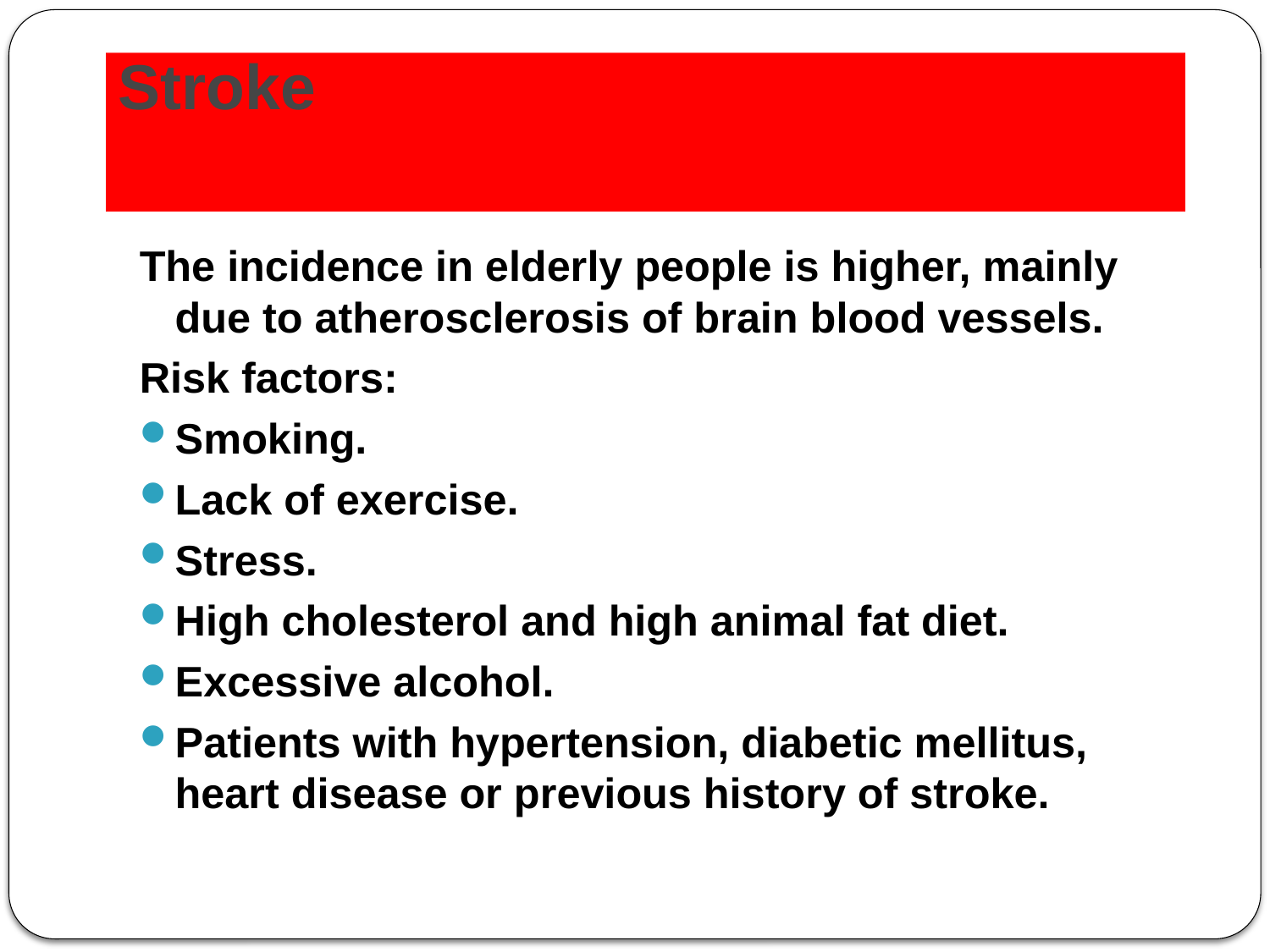

# Stroke
The incidence in elderly people is higher, mainly due to atherosclerosis of brain blood vessels.
Risk factors:
Smoking.
Lack of exercise.
Stress.
High cholesterol and high animal fat diet.
Excessive alcohol.
Patients with hypertension, diabetic mellitus, heart disease or previous history of stroke.